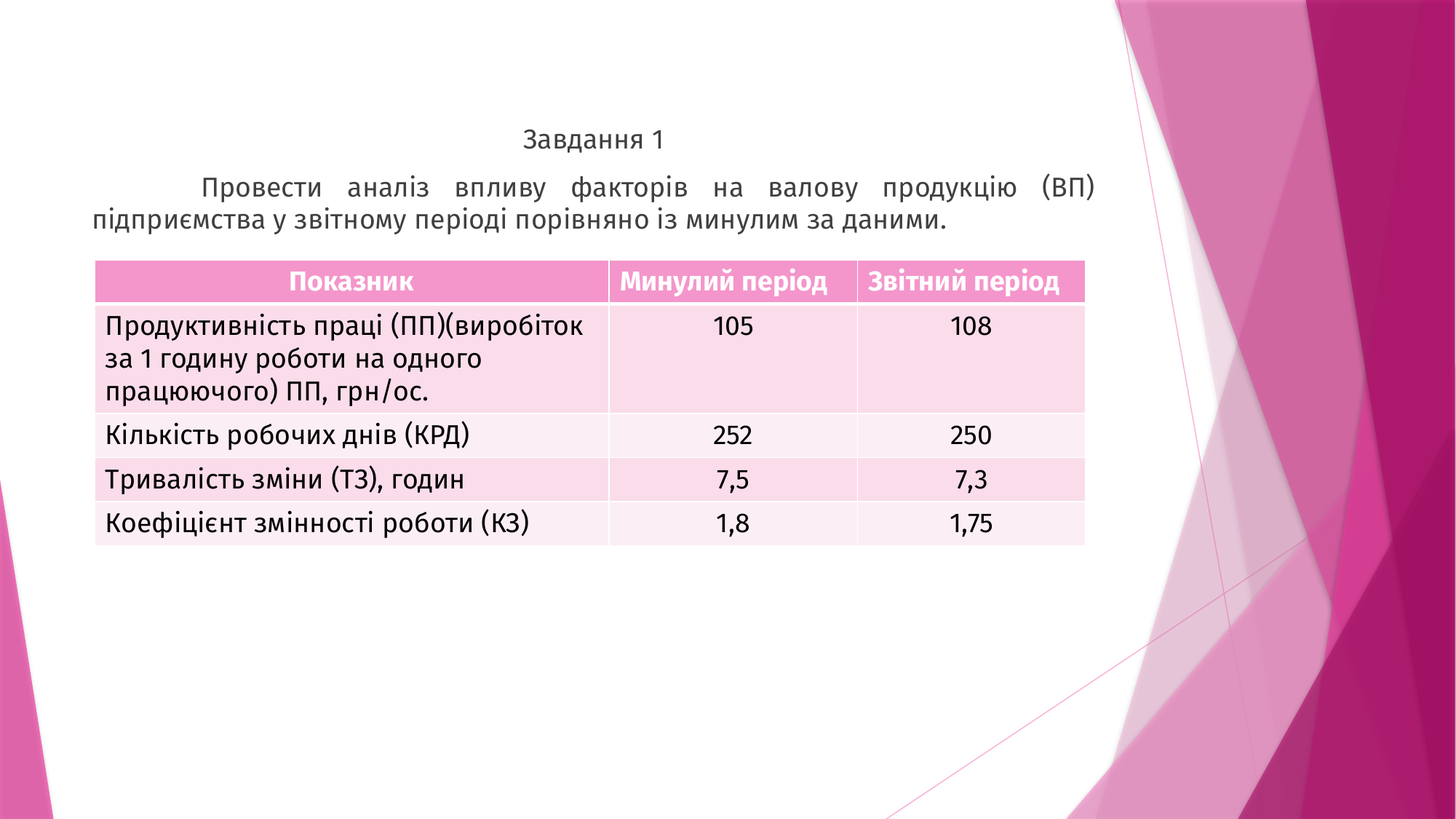

Завдання 1
	Провести аналіз впливу факторів на валову продукцію (ВП) підприємства у звітному періоді порівняно із минулим за даними.

| Показник | Минулий період | Звітний період |
| --- | --- | --- |
| Продуктивність праці (ПП)(виробіток за 1 годину роботи на одного працюючого) ПП, грн/ос. | 105 | 108 |
| Кількість робочих днів (КРД) | 252 | 250 |
| Тривалість зміни (ТЗ), годин | 7,5 | 7,3 |
| Коефіцієнт змінності роботи (КЗ) | 1,8 | 1,75 |